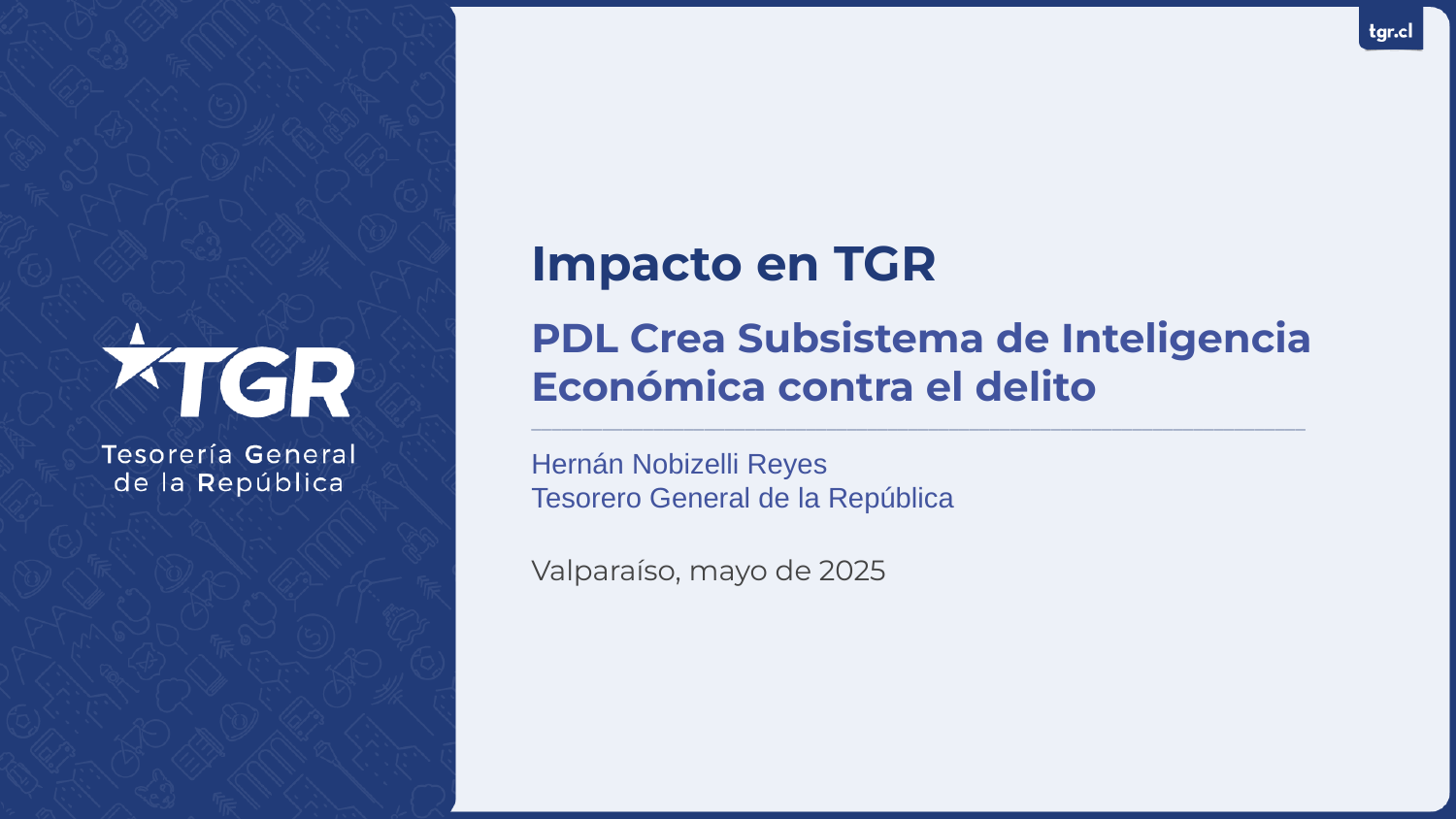

Impacto en TGR

PDL Crea Subsistema de Inteligencia Económica contra el delito
____________________________________________________________________________

Hernán Nobizelli Reyes
Tesorero General de la República

Valparaíso, mayo de 2025